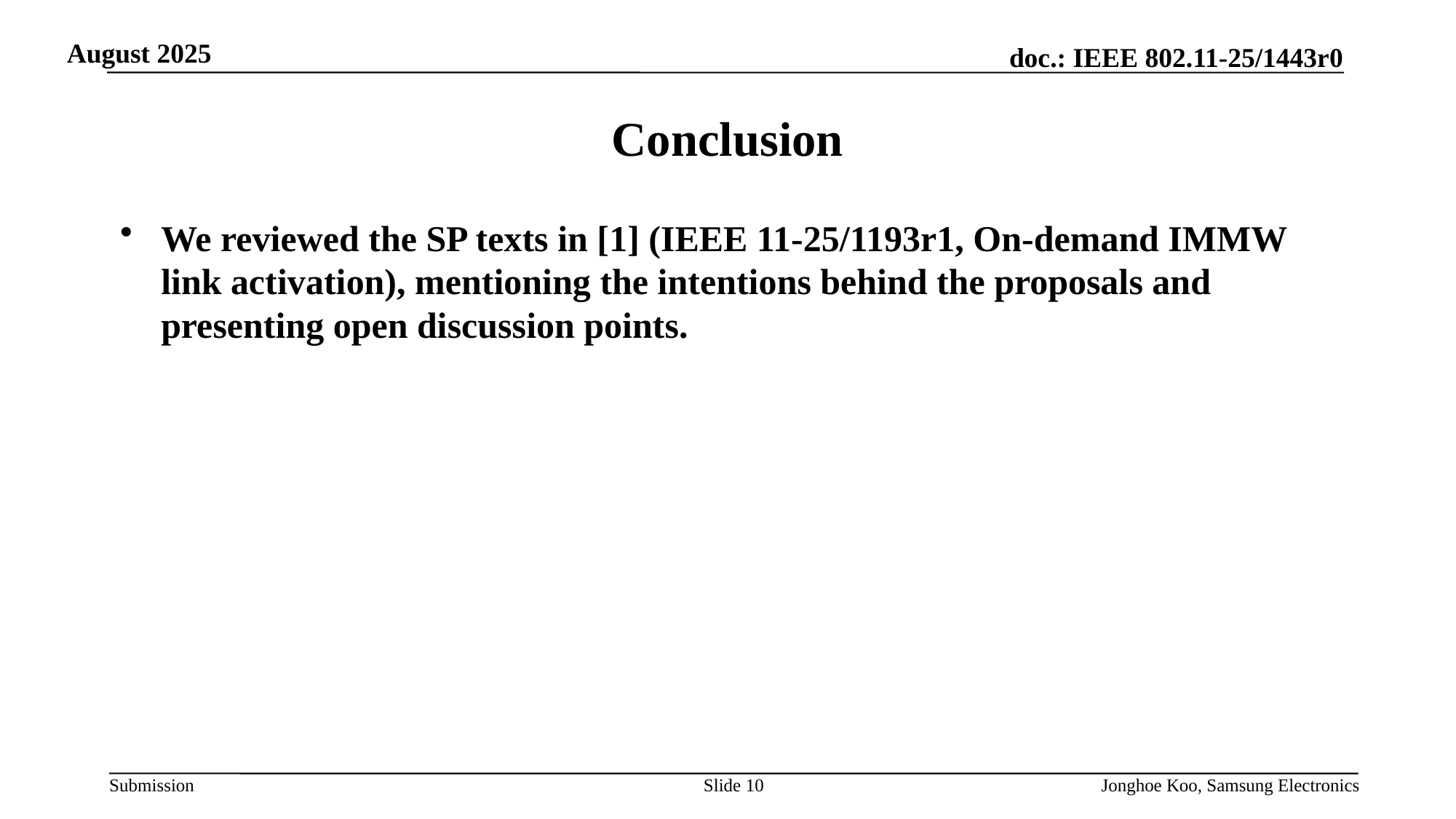

# Conclusion
We reviewed the SP texts in [1] (IEEE 11-25/1193r1, On-demand IMMW link activation), mentioning the intentions behind the proposals and presenting open discussion points.

Slide 10
Jonghoe Koo, Samsung Electronics